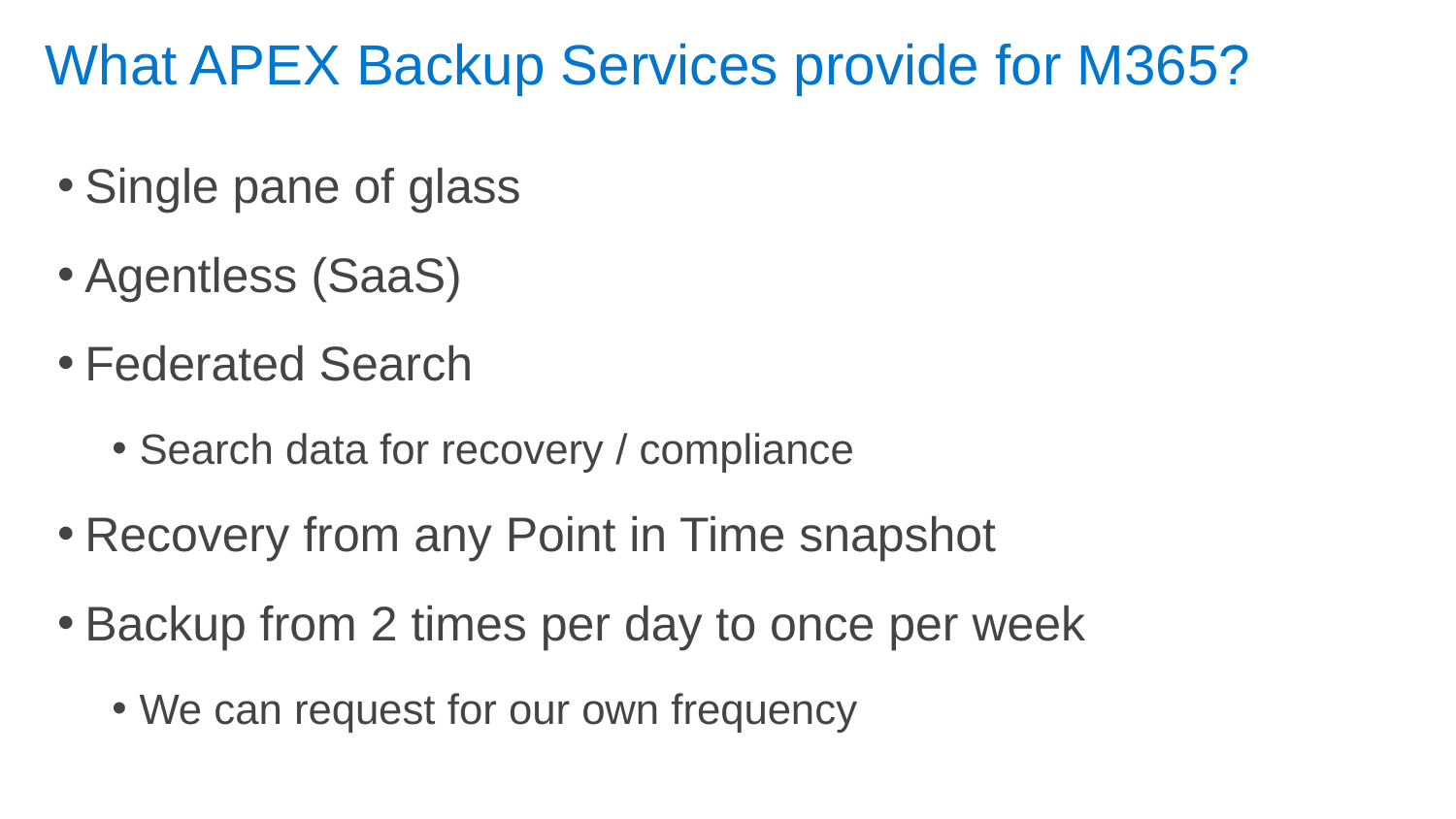

# What APEX Backup Services provide for M365?
Single pane of glass
Agentless (SaaS)
Federated Search
Search data for recovery / compliance
Recovery from any Point in Time snapshot
Backup from 2 times per day to once per week
We can request for our own frequency